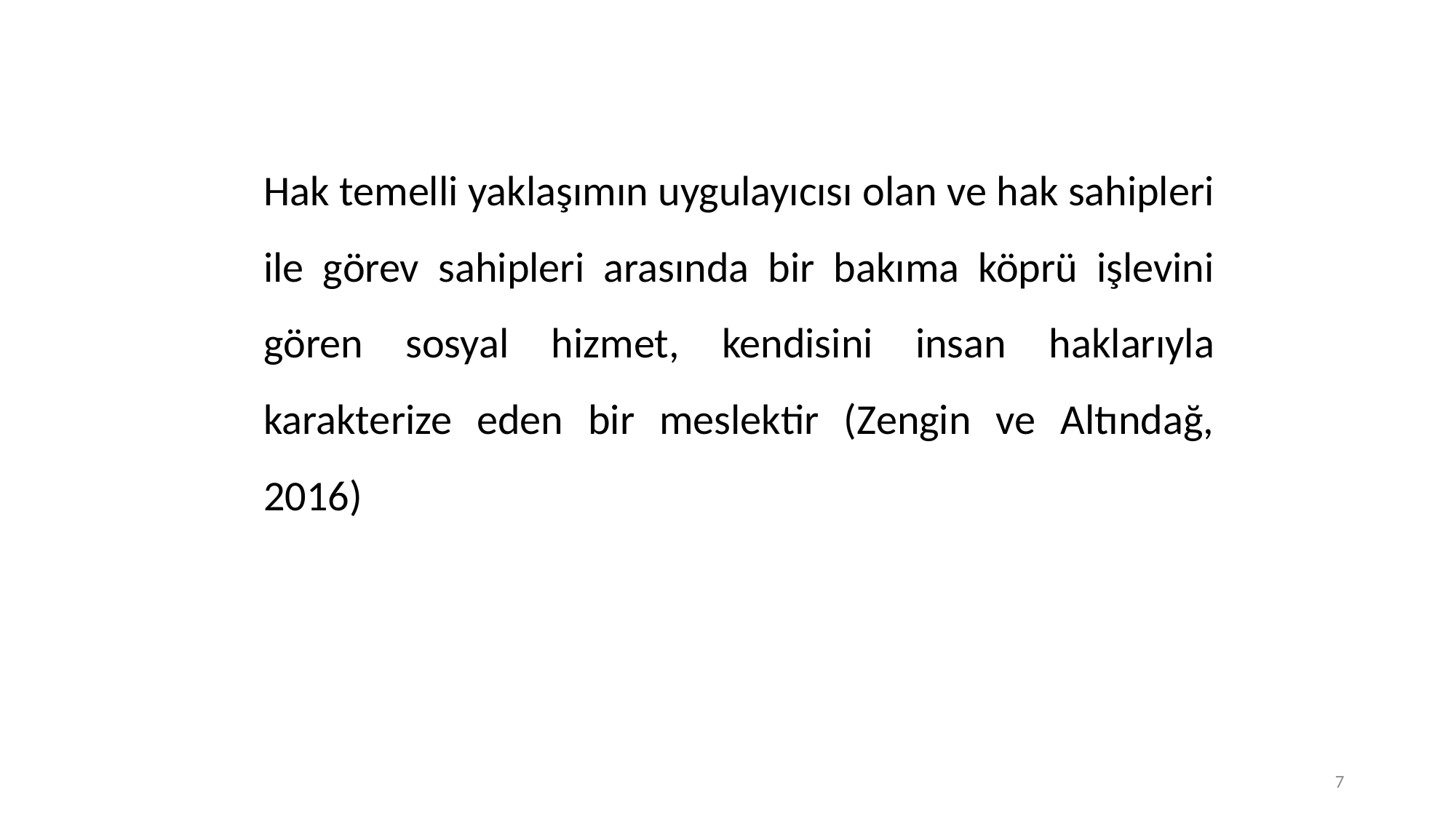

Hak temelli yaklaşımın uygulayıcısı olan ve hak sahipleri ile görev sahipleri arasında bir bakıma köprü işlevini gören sosyal hizmet, kendisini insan haklarıyla karakterize eden bir meslektir (Zengin ve Altındağ, 2016)
7